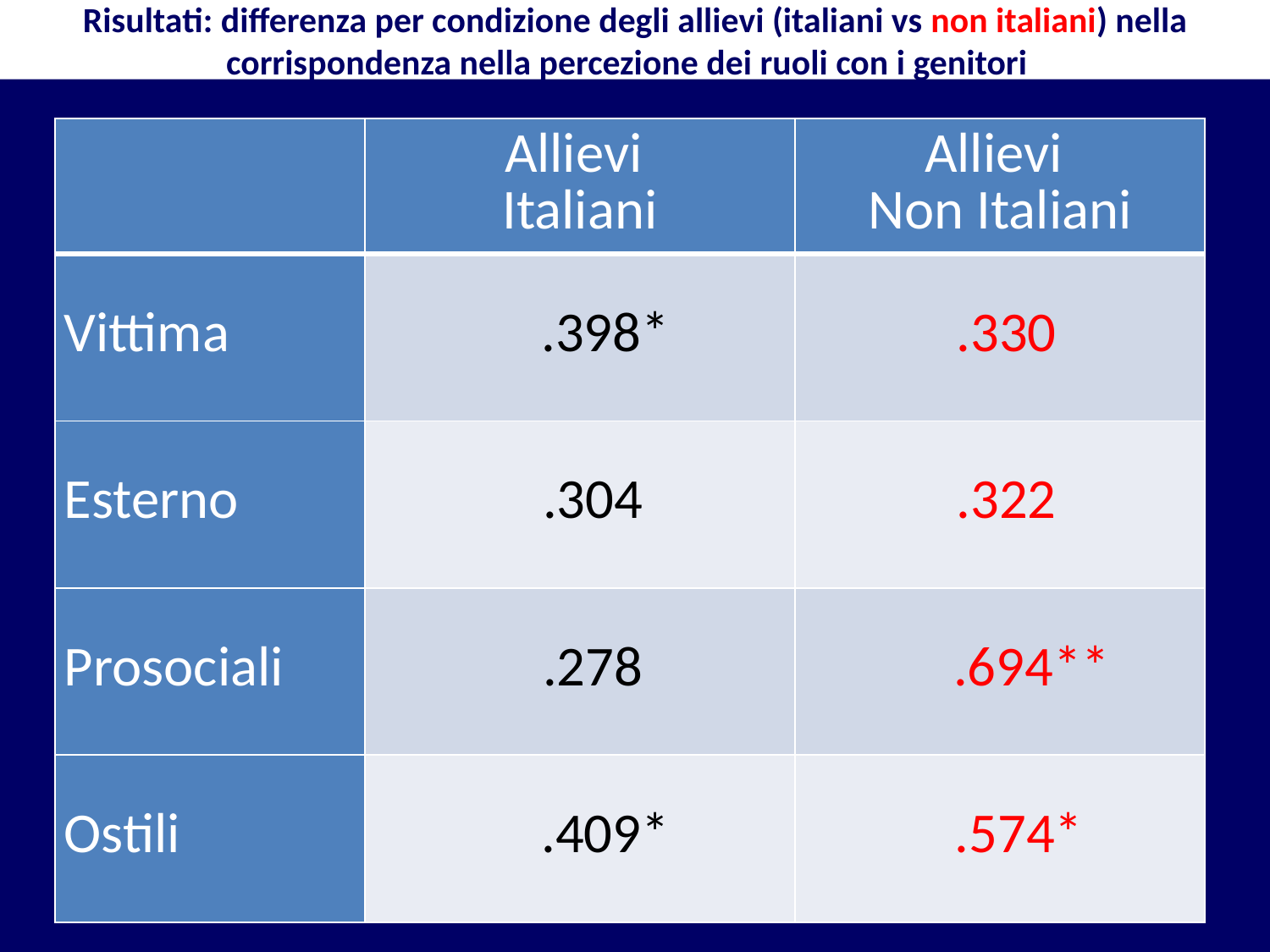

Risultati: differenza per condizione degli allievi (italiani vs non italiani) nella corrispondenza nella percezione dei ruoli con i genitori
|  | Allievi Italiani | Allievi Non Italiani |
| --- | --- | --- |
| Vittima | .398\* | .330 |
| Esterno | .304 | .322 |
| Prosociali | .278 | .694\*\* |
| Ostili | .409\* | .574\* |